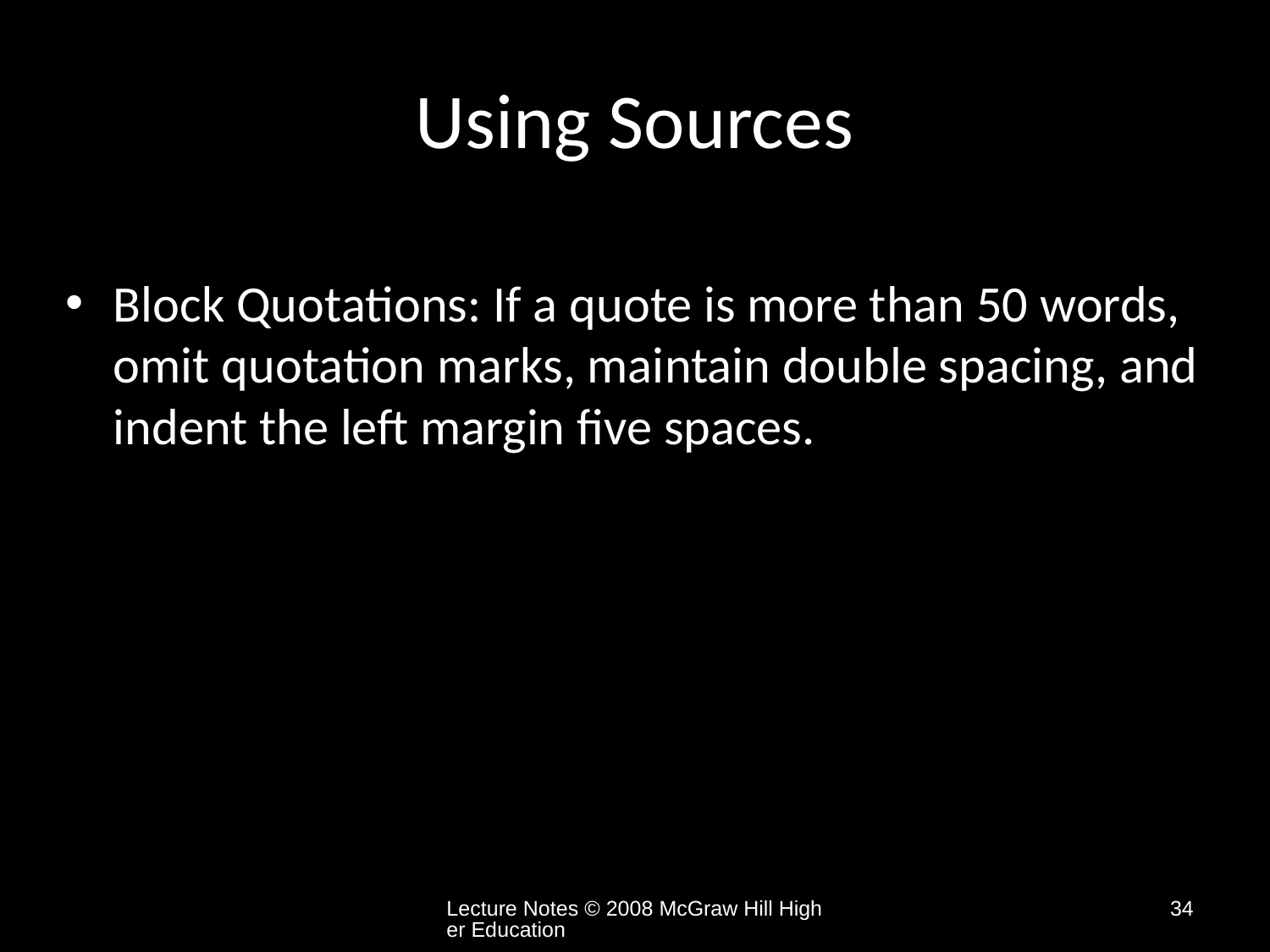

# Using Sources
Block Quotations: If a quote is more than 50 words, omit quotation marks, maintain double spacing, and indent the left margin five spaces.

Lecture Notes © 2008 McGraw Hill Higher Education
34